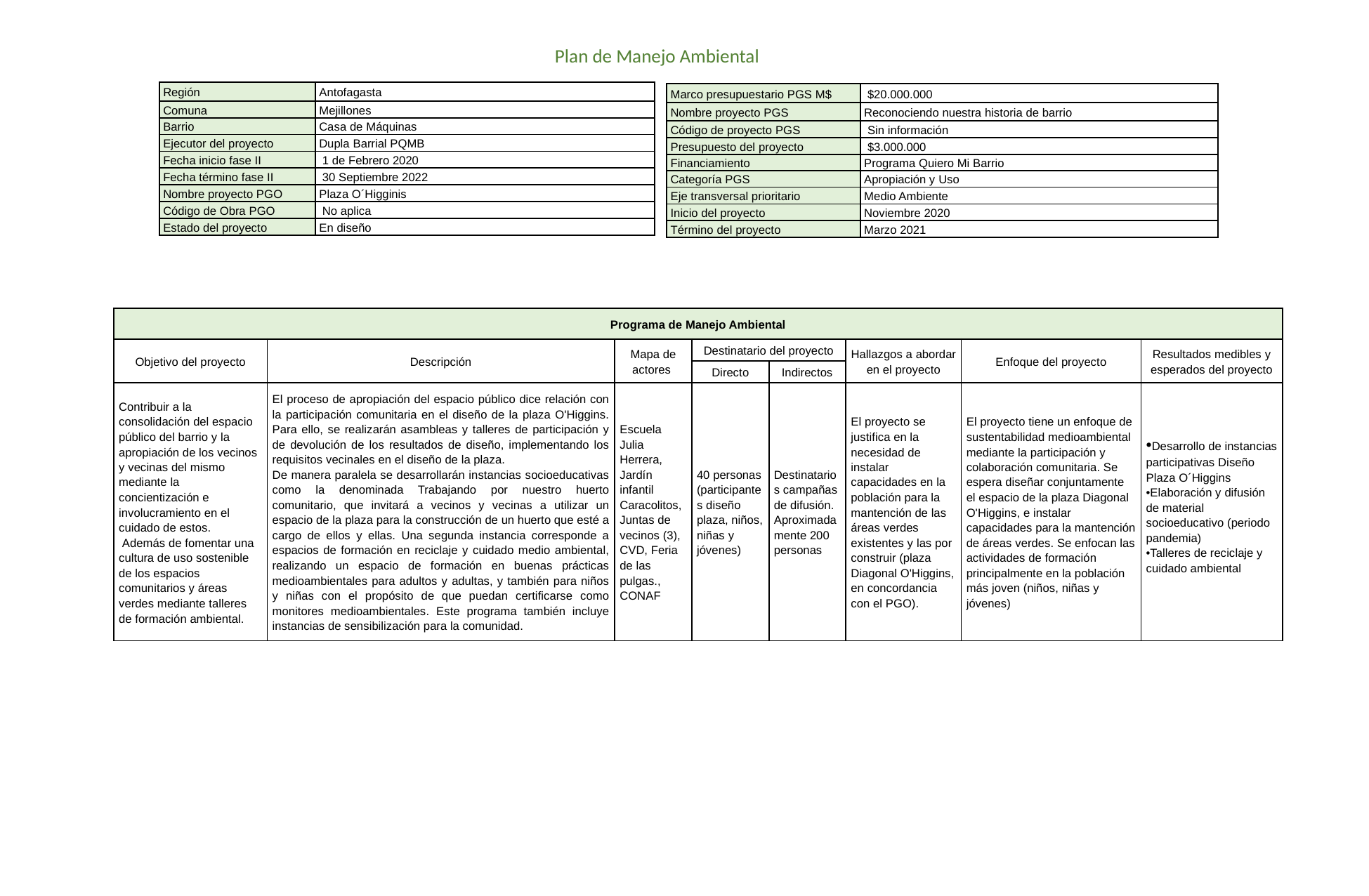

Plan de Manejo Ambiental
| Región | Antofagasta |  |
| --- | --- | --- |
| Comuna | Mejillones |  |
| Barrio | Casa de Máquinas |  |
| Ejecutor del proyecto | Dupla Barrial PQMB |  |
| Fecha inicio fase II | 1 de Febrero 2020 |  |
| Fecha término fase II | 30 Septiembre 2022 |  |
| Nombre proyecto PGO | Plaza O´Higginis |  |
| Código de Obra PGO | No aplica |  |
| Estado del proyecto | En diseño |  |
| Marco presupuestario PGS M$ | $20.000.000 |
| --- | --- |
| Nombre proyecto PGS | Reconociendo nuestra historia de barrio |
| Código de proyecto PGS | Sin información |
| Presupuesto del proyecto | $3.000.000 |
| Financiamiento | Programa Quiero Mi Barrio |
| Categoría PGS | Apropiación y Uso |
| Eje transversal prioritario | Medio Ambiente |
| Inicio del proyecto | Noviembre 2020 |
| Término del proyecto | Marzo 2021 |
| Programa de Manejo Ambiental |  |  |  |  |  |  |  |
| --- | --- | --- | --- | --- | --- | --- | --- |
| Objetivo del proyecto | Descripción | Mapa de actores | Destinatario del proyecto |  | Hallazgos a abordar en el proyecto | Enfoque del proyecto | Resultados medibles y esperados del proyecto |
|  |  |  | Directo | Indirectos |  |  |  |
| Contribuir a la consolidación del espacio público del barrio y la apropiación de los vecinos y vecinas del mismo mediante la concientización e involucramiento en el cuidado de estos. Además de fomentar una cultura de uso sostenible de los espacios comunitarios y áreas verdes mediante talleres de formación ambiental. | El proceso de apropiación del espacio público dice relación con la participación comunitaria en el diseño de la plaza O'Higgins. Para ello, se realizarán asambleas y talleres de participación y de devolución de los resultados de diseño, implementando los requisitos vecinales en el diseño de la plaza. De manera paralela se desarrollarán instancias socioeducativas como la denominada Trabajando por nuestro huerto comunitario, que invitará a vecinos y vecinas a utilizar un espacio de la plaza para la construcción de un huerto que esté a cargo de ellos y ellas. Una segunda instancia corresponde a espacios de formación en reciclaje y cuidado medio ambiental, realizando un espacio de formación en buenas prácticas medioambientales para adultos y adultas, y también para niños y niñas con el propósito de que puedan certificarse como monitores medioambientales. Este programa también incluye instancias de sensibilización para la comunidad. | Escuela Julia Herrera, Jardín infantil Caracolitos, Juntas de vecinos (3), CVD, Feria de las pulgas., CONAF | 40 personas (participantes diseño plaza, niños, niñas y jóvenes) | Destinatarios campañas de difusión. Aproximadamente 200 personas | El proyecto se justifica en la necesidad de instalar capacidades en la población para la mantención de las áreas verdes existentes y las por construir (plaza Diagonal O'Higgins, en concordancia con el PGO). | El proyecto tiene un enfoque de sustentabilidad medioambiental mediante la participación y colaboración comunitaria. Se espera diseñar conjuntamente el espacio de la plaza Diagonal O'Higgins, e instalar capacidades para la mantención de áreas verdes. Se enfocan las actividades de formación principalmente en la población más joven (niños, niñas y jóvenes) | •Desarrollo de instancias participativas Diseño Plaza O´Higgins •Elaboración y difusión de material socioeducativo (periodo pandemia) •Talleres de reciclaje y cuidado ambiental |